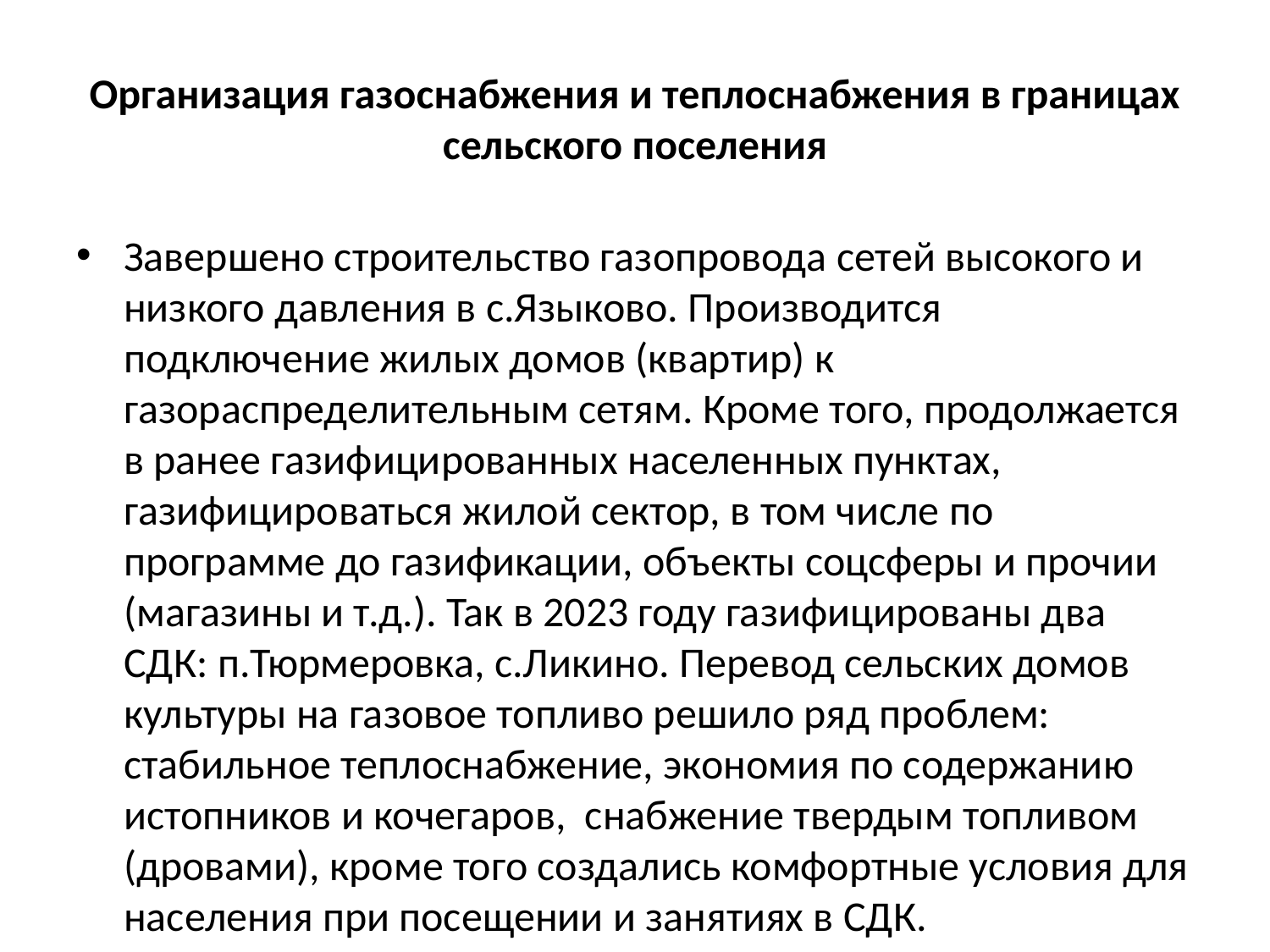

# Организация газоснабжения и теплоснабжения в границах сельского поселения
Завершено строительство газопровода сетей высокого и низкого давления в с.Языково. Производится подключение жилых домов (квартир) к  газораспределительным сетям. Кроме того, продолжается в ранее газифицированных населенных пунктах, газифицироваться жилой сектор, в том числе по программе до газификации, объекты соцсферы и прочии (магазины и т.д.). Так в 2023 году газифицированы два СДК: п.Тюрмеровка, с.Ликино. Перевод сельских домов культуры на газовое топливо решило ряд проблем:   стабильное теплоснабжение, экономия по содержанию истопников и кочегаров,  снабжение твердым топливом (дровами), кроме того создались комфортные условия для населения при посещении и занятиях в СДК.